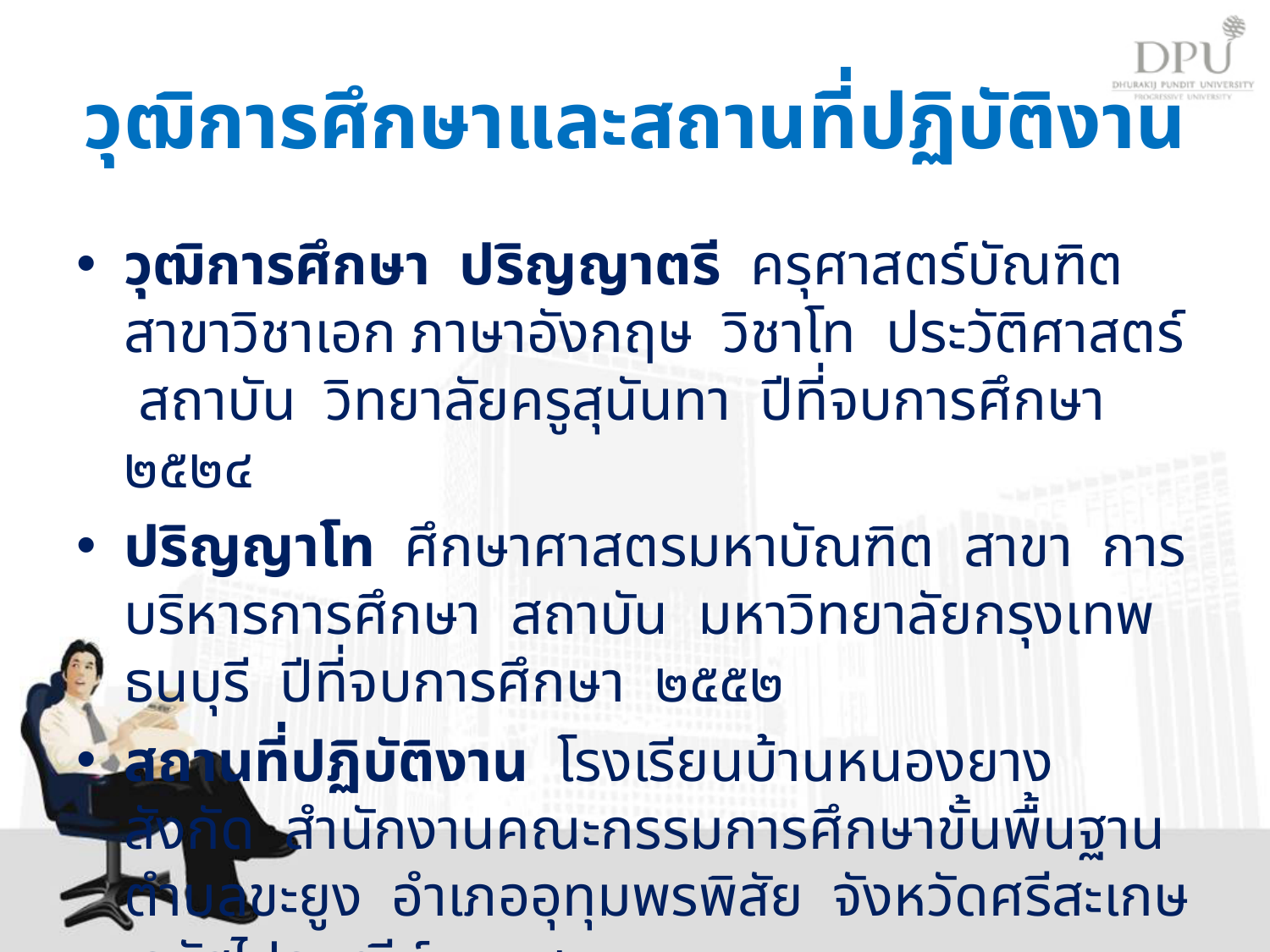

# วุฒิการศึกษาและสถานที่ปฏิบัติงาน
วุฒิการศึกษา  ปริญญาตรี  ครุศาสตร์บัณฑิต  สาขาวิชาเอก ภาษาอังกฤษ  วิชาโท  ประวัติศาสตร์  สถาบัน  วิทยาลัยครูสุนันทา  ปีที่จบการศึกษา  ๒๕๒๔
ปริญญาโท  ศึกษาศาสตรมหาบัณฑิต  สาขา  การบริหารการศึกษา  สถาบัน  มหาวิทยาลัยกรุงเทพธนบุรี  ปีที่จบการศึกษา  ๒๕๕๒
สถานที่ปฏิบัติงาน  โรงเรียนบ้านหนองยาง  สังกัด  สำนักงานคณะกรรมการศึกษาขั้นพื้นฐาน  ตำบลขะยูง  อำเภออุทุมพรพิสัย  จังหวัดศรีสะเกษ  รหัสไปรษณีย์  ๓๓๑๒๐